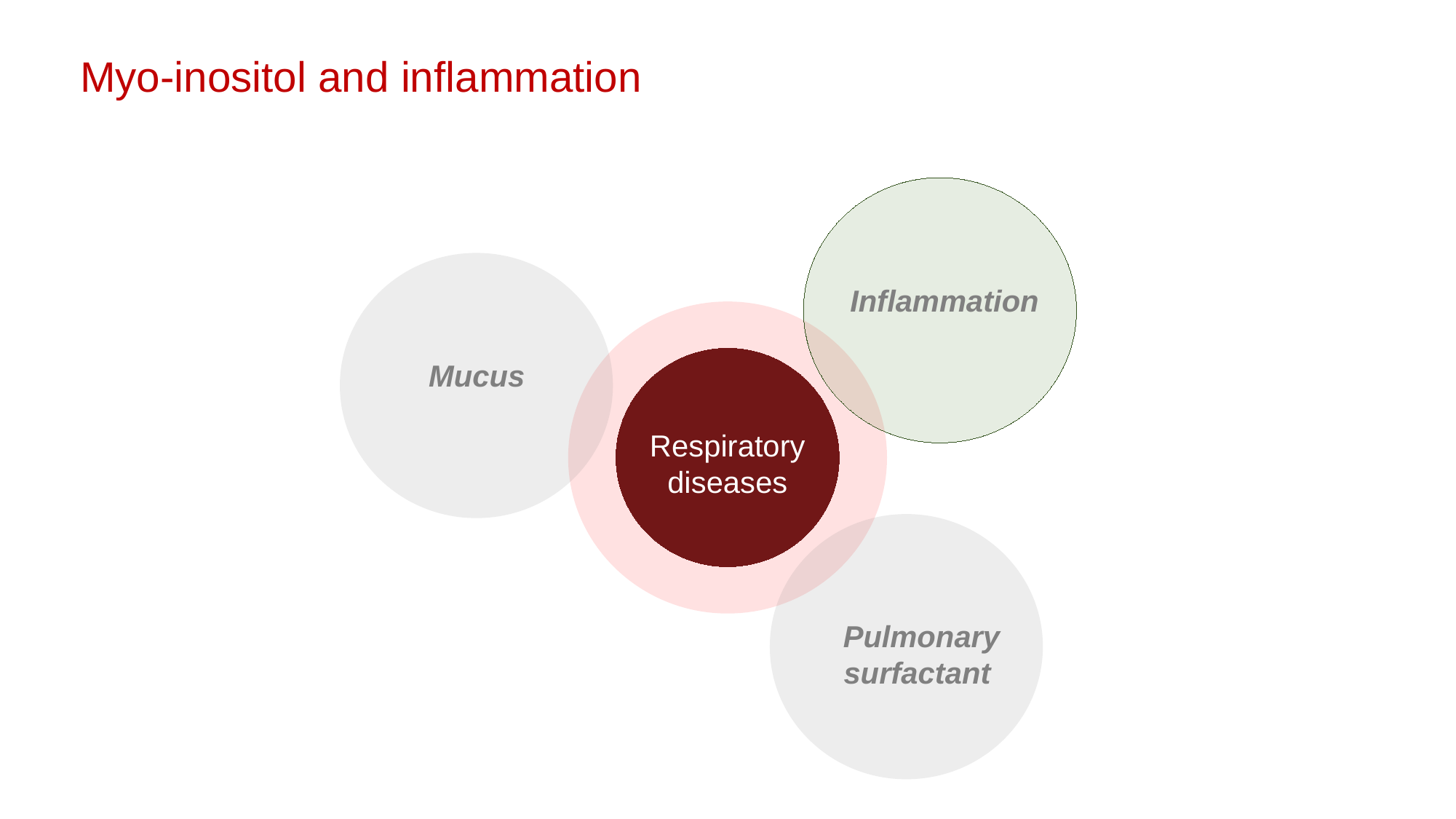

Myo-inositol and inflammation

Inflammation

Mucus

Respiratory diseases

Pulmonary surfactant